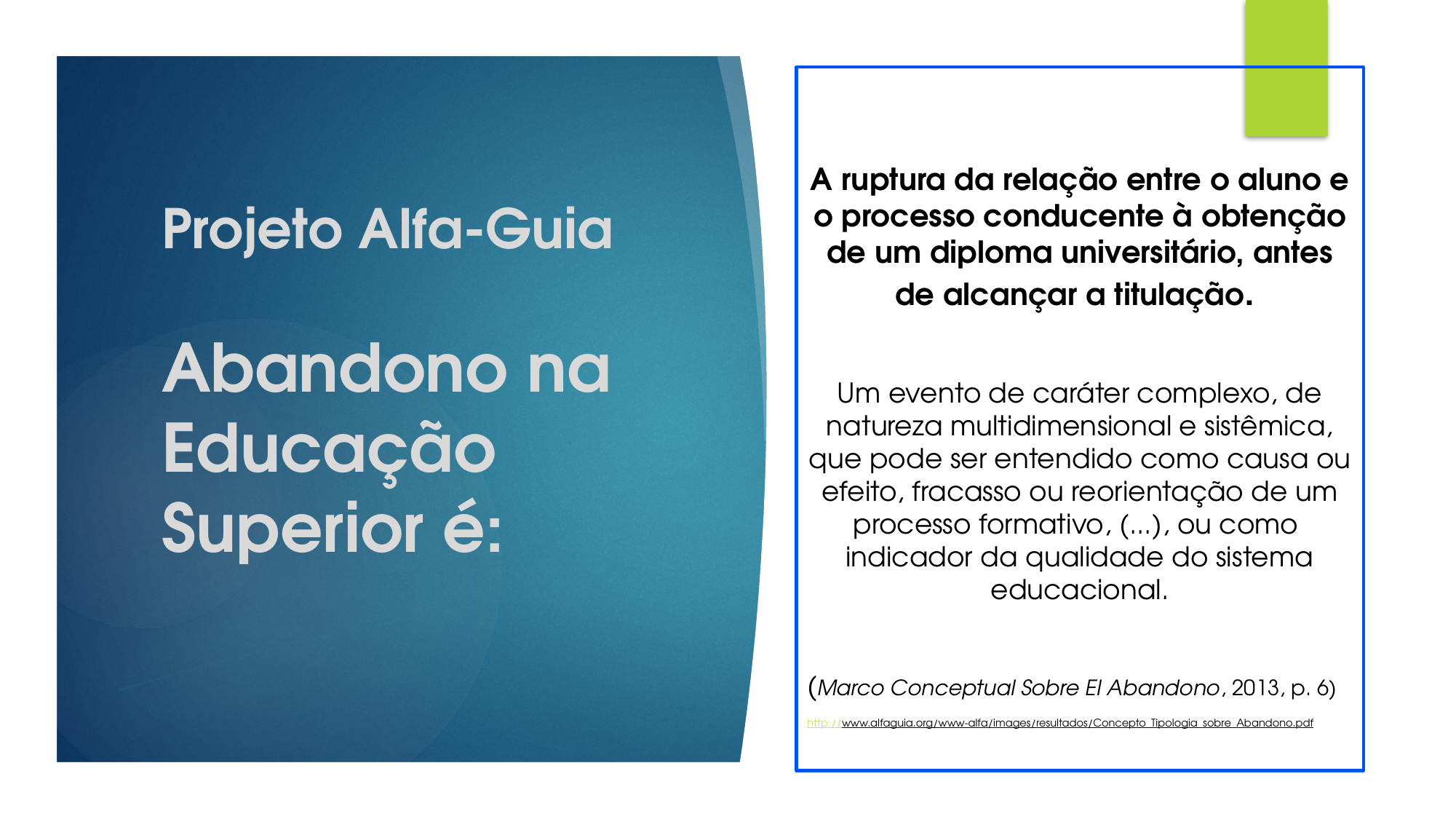

A ruptura da relação entre o aluno e o processo conducente à obtenção de um diploma universitário, antes de alcançar a titulação.

Um evento de caráter complexo, de natureza multidimensional e sistêmica, que pode ser entendido como causa ou efeito, fracasso ou reorientação de um processo formativo, (...), ou como  indicador da qualidade do sistema educacional.

(Marco Conceptual Sobre El Abandono, 2013, p. 6)
http://www.alfaguia.org/www-alfa/images/resultados/Concepto_Tipologia_sobre_Abandono.pdf
# Projeto Alfa-Guia Abandono na Educação Superior é: